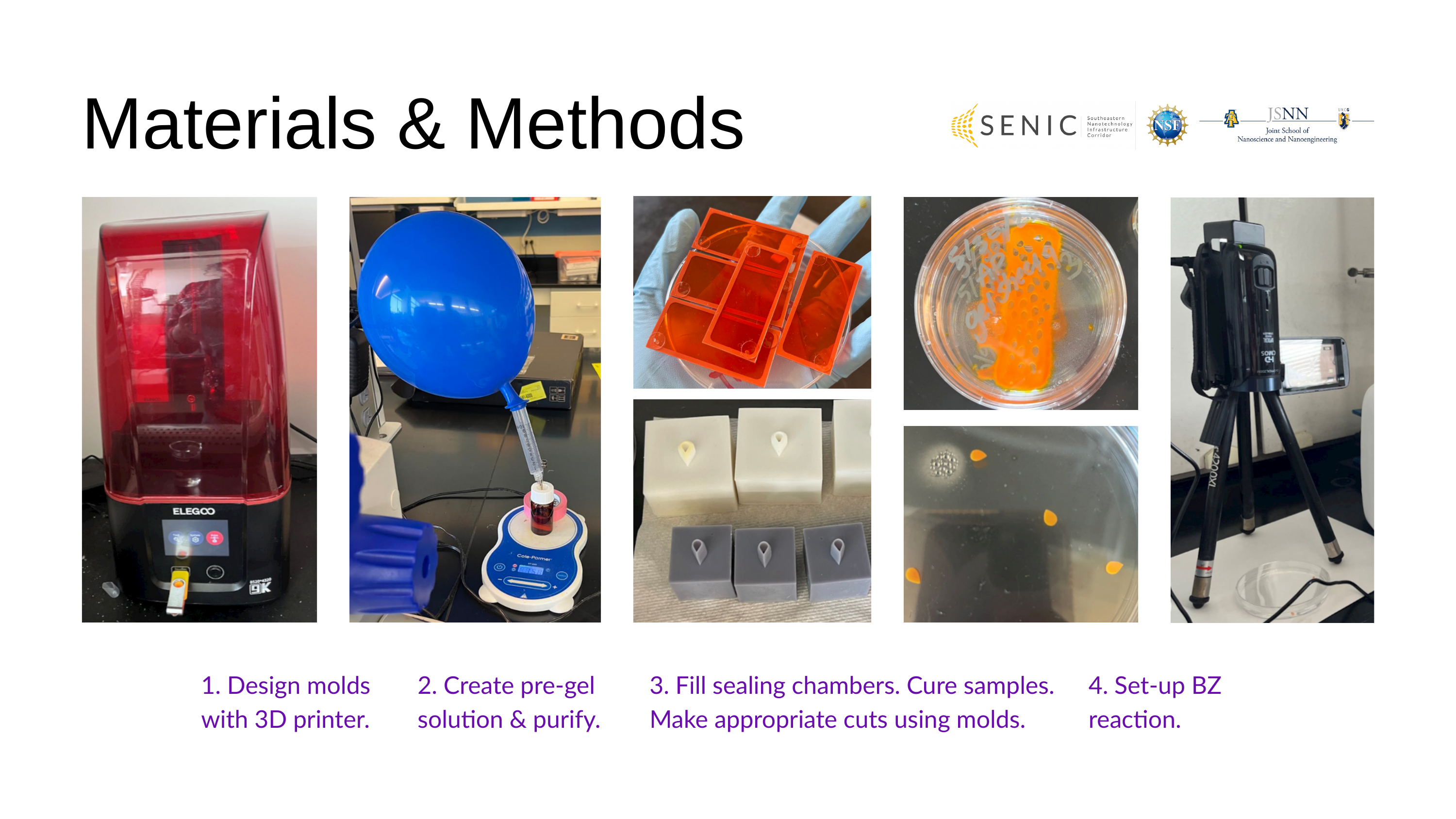

Materials & Methods

1. Design molds with 3D printer.
2. Create pre-gel solution & purify.
3. Fill sealing chambers. Cure samples. Make appropriate cuts using molds.
4. Set-up BZ reaction.